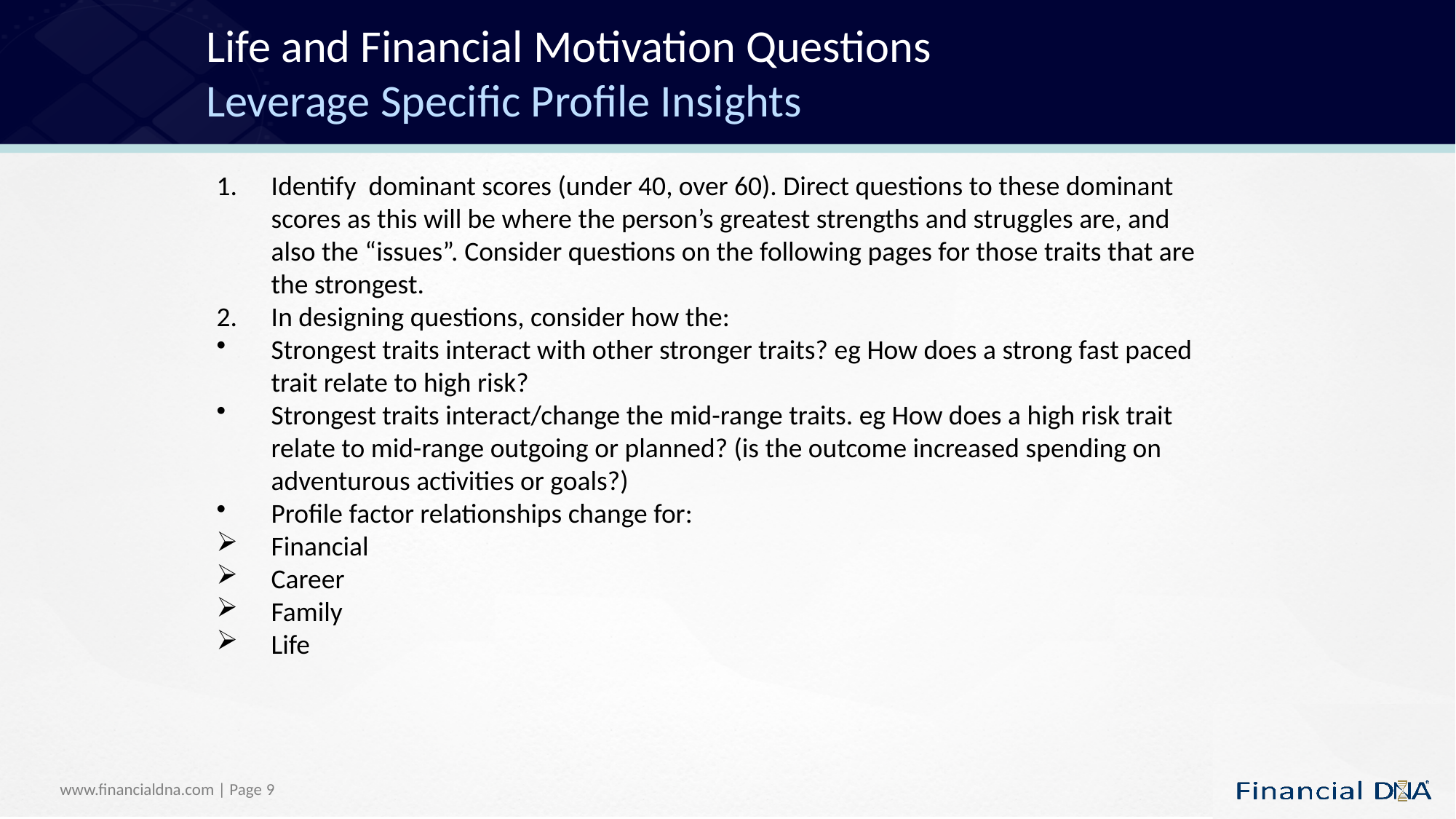

# Life and Financial Motivation Questions Leverage Specific Profile Insights
Identify  dominant scores (under 40, over 60). Direct questions to these dominant scores as this will be where the person’s greatest strengths and struggles are, and also the “issues”. Consider questions on the following pages for those traits that are the strongest.
In designing questions, consider how the:
Strongest traits interact with other stronger traits? eg How does a strong fast paced trait relate to high risk?
Strongest traits interact/change the mid-range traits. eg How does a high risk trait relate to mid-range outgoing or planned? (is the outcome increased spending on adventurous activities or goals?)
Profile factor relationships change for:
Financial
Career
Family
Life